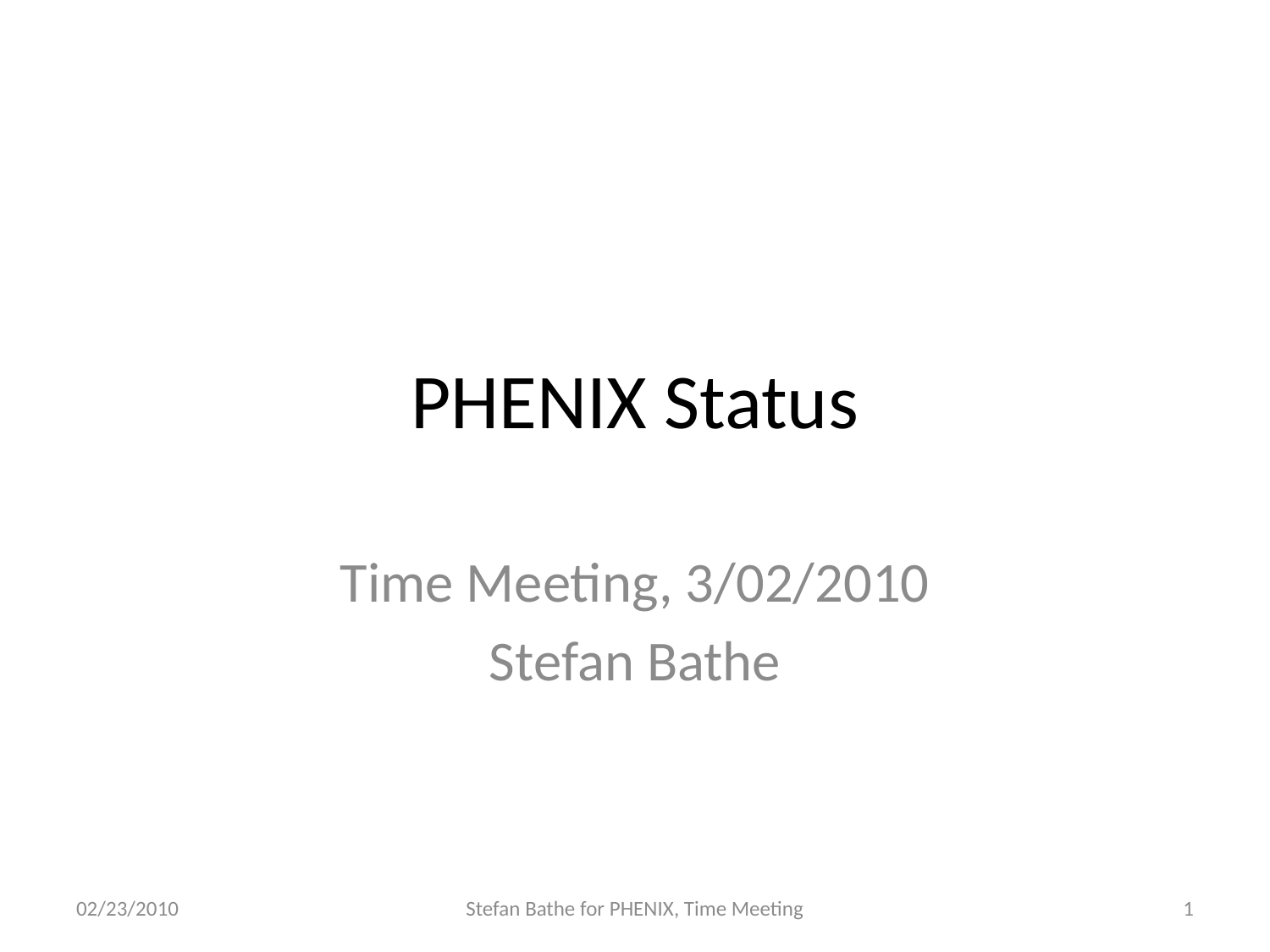

# PHENIX Status
Time Meeting, 3/02/2010
Stefan Bathe
02/23/2010
Stefan Bathe for PHENIX, Time Meeting
1